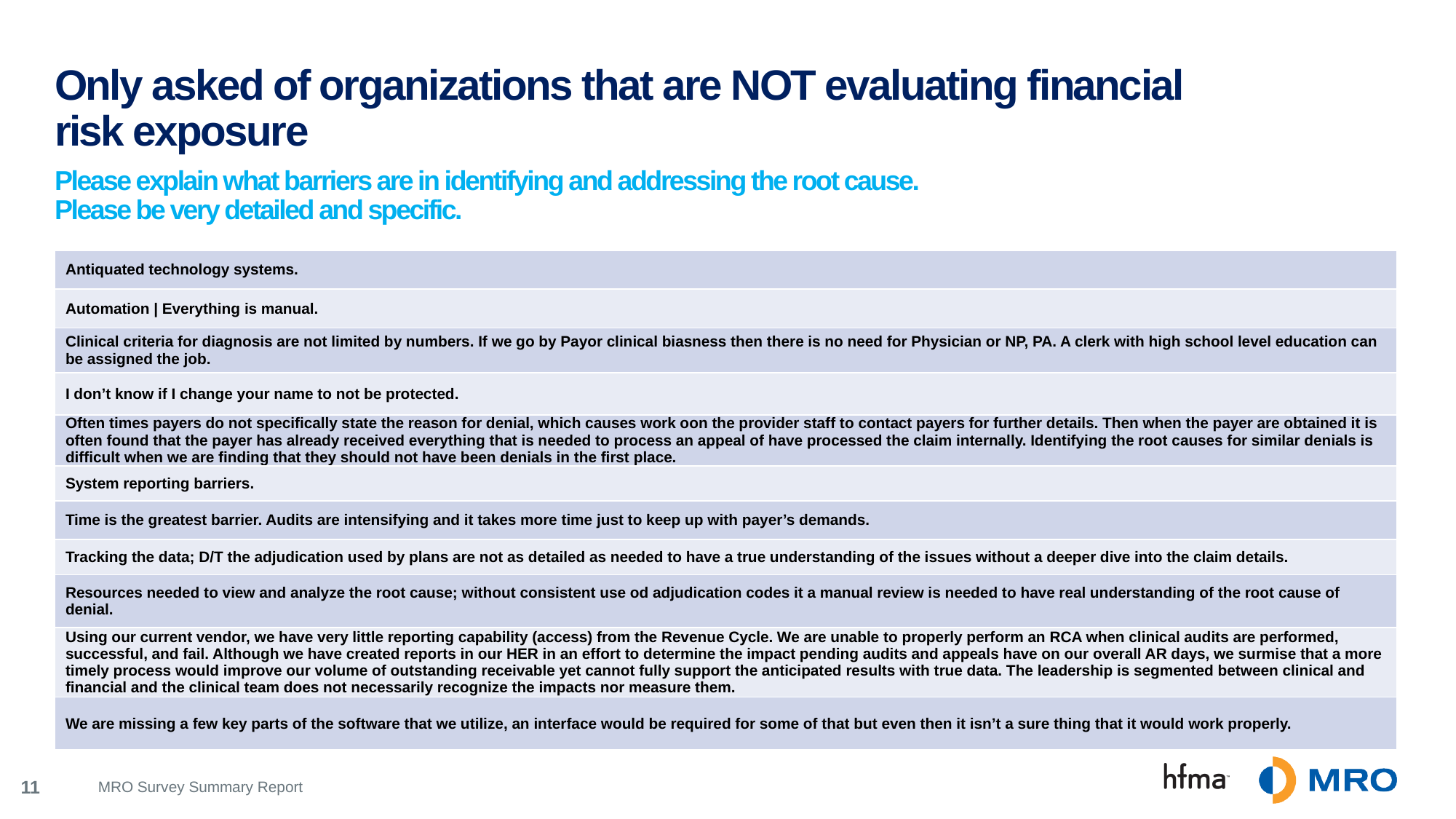

# Only asked of organizations that are NOT evaluating financial risk exposure
Please explain what barriers are in identifying and addressing the root cause.
Please be very detailed and specific.
| Antiquated technology systems. |
| --- |
| Automation | Everything is manual. |
| Clinical criteria for diagnosis are not limited by numbers. If we go by Payor clinical biasness then there is no need for Physician or NP, PA. A clerk with high school level education can be assigned the job. |
| I don’t know if I change your name to not be protected. |
| Often times payers do not specifically state the reason for denial, which causes work oon the provider staff to contact payers for further details. Then when the payer are obtained it is often found that the payer has already received everything that is needed to process an appeal of have processed the claim internally. Identifying the root causes for similar denials is difficult when we are finding that they should not have been denials in the first place. |
| System reporting barriers. |
| Time is the greatest barrier. Audits are intensifying and it takes more time just to keep up with payer’s demands. |
| Tracking the data; D/T the adjudication used by plans are not as detailed as needed to have a true understanding of the issues without a deeper dive into the claim details. |
| Resources needed to view and analyze the root cause; without consistent use od adjudication codes it a manual review is needed to have real understanding of the root cause of denial. |
| Using our current vendor, we have very little reporting capability (access) from the Revenue Cycle. We are unable to properly perform an RCA when clinical audits are performed, successful, and fail. Although we have created reports in our HER in an effort to determine the impact pending audits and appeals have on our overall AR days, we surmise that a more timely process would improve our volume of outstanding receivable yet cannot fully support the anticipated results with true data. The leadership is segmented between clinical and financial and the clinical team does not necessarily recognize the impacts nor measure them. |
| We are missing a few key parts of the software that we utilize, an interface would be required for some of that but even then it isn’t a sure thing that it would work properly. |